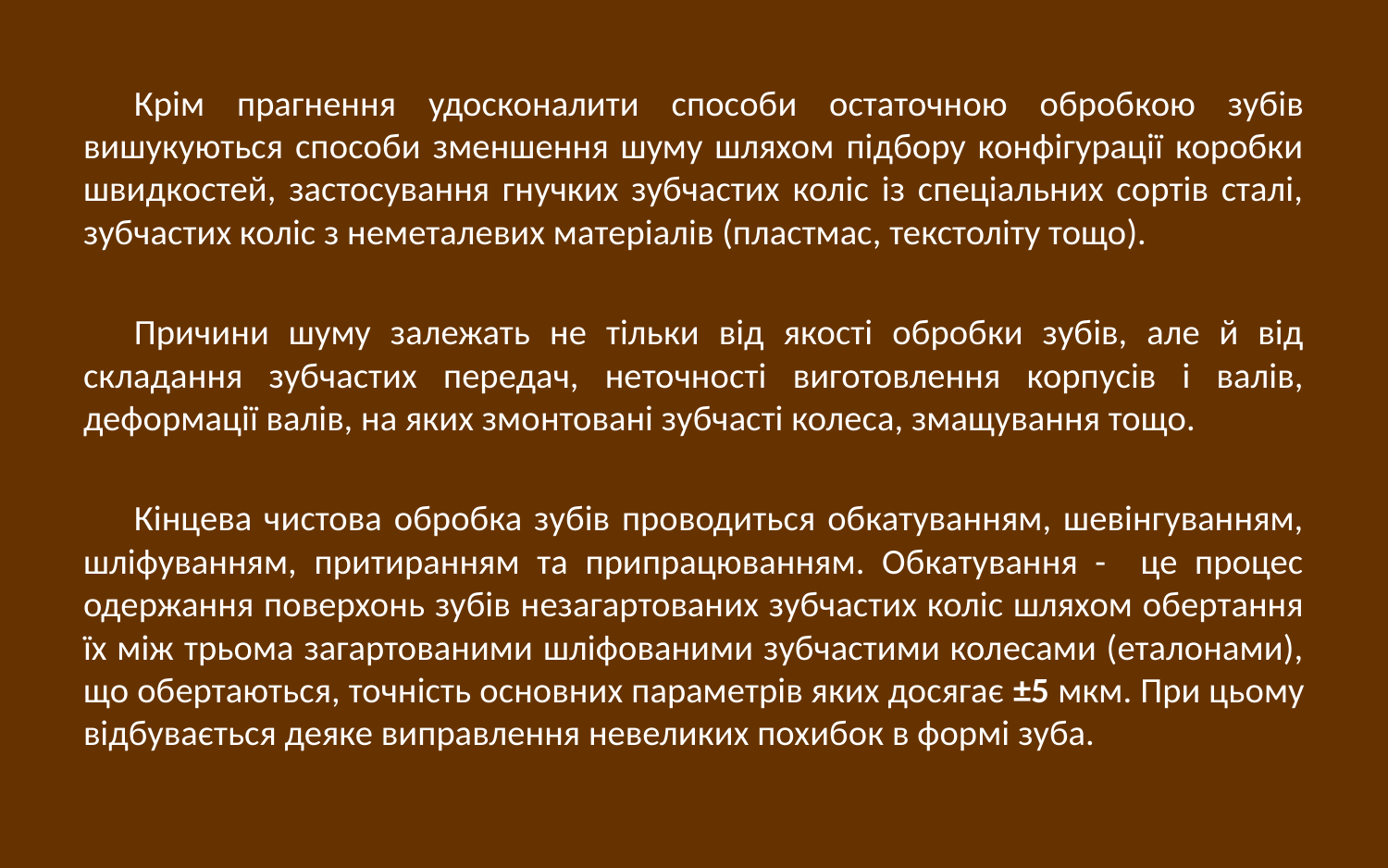

Крім прагнення удосконалити способи остаточною обробкою зубів вишукуються способи зменшення шуму шляхом підбору конфігурації коробки швидкостей, застосування гнучких зубчастих коліс із спеціальних сортів сталі, зубчастих коліс з неметалевих матеріалів (пластмас, текстоліту тощо).

Причини шуму залежать не тільки від якості обробки зубів, але й від складання зубчастих передач, неточності виготовлення корпусів і валів, деформації валів, на яких змонтовані зубчасті колеса, змащування тощо.

Кінцева чистова обробка зубів проводиться обкатуванням, шевінгуванням, шліфуванням, притиранням та припрацюванням. Обкатування -  це процес одержання поверхонь зубів незагартованих зубчастих коліс шляхом обертання їх між трьома загартованими шліфованими зубчастими колесами (еталонами), що обертаються, точність основних параметрів яких досягає ±5 мкм. При цьому відбувається деяке виправлення невеликих похибок в формі зуба.